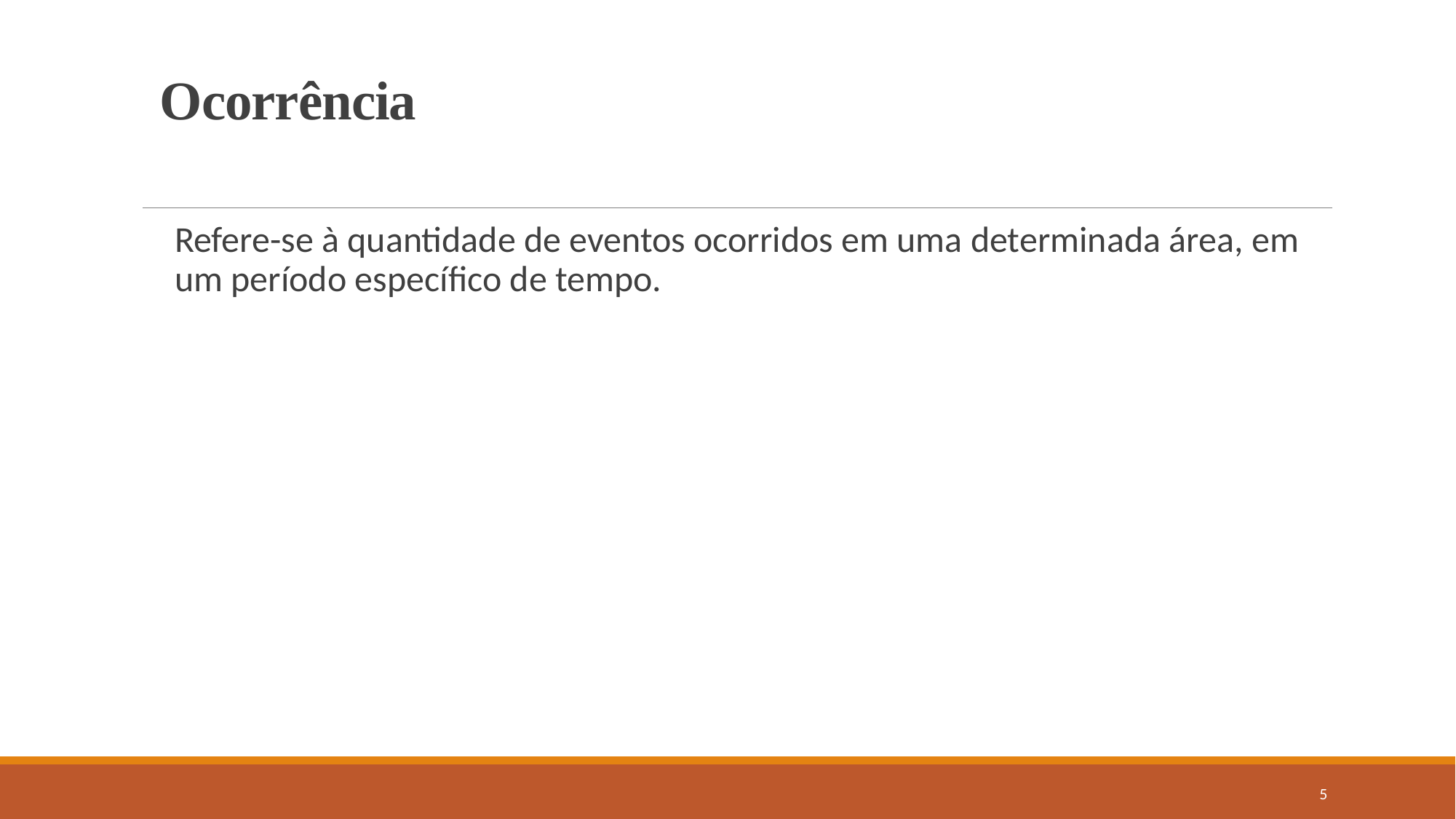

# Ocorrência
Refere-se à quantidade de eventos ocorridos em uma determinada área, em um período específico de tempo.

5